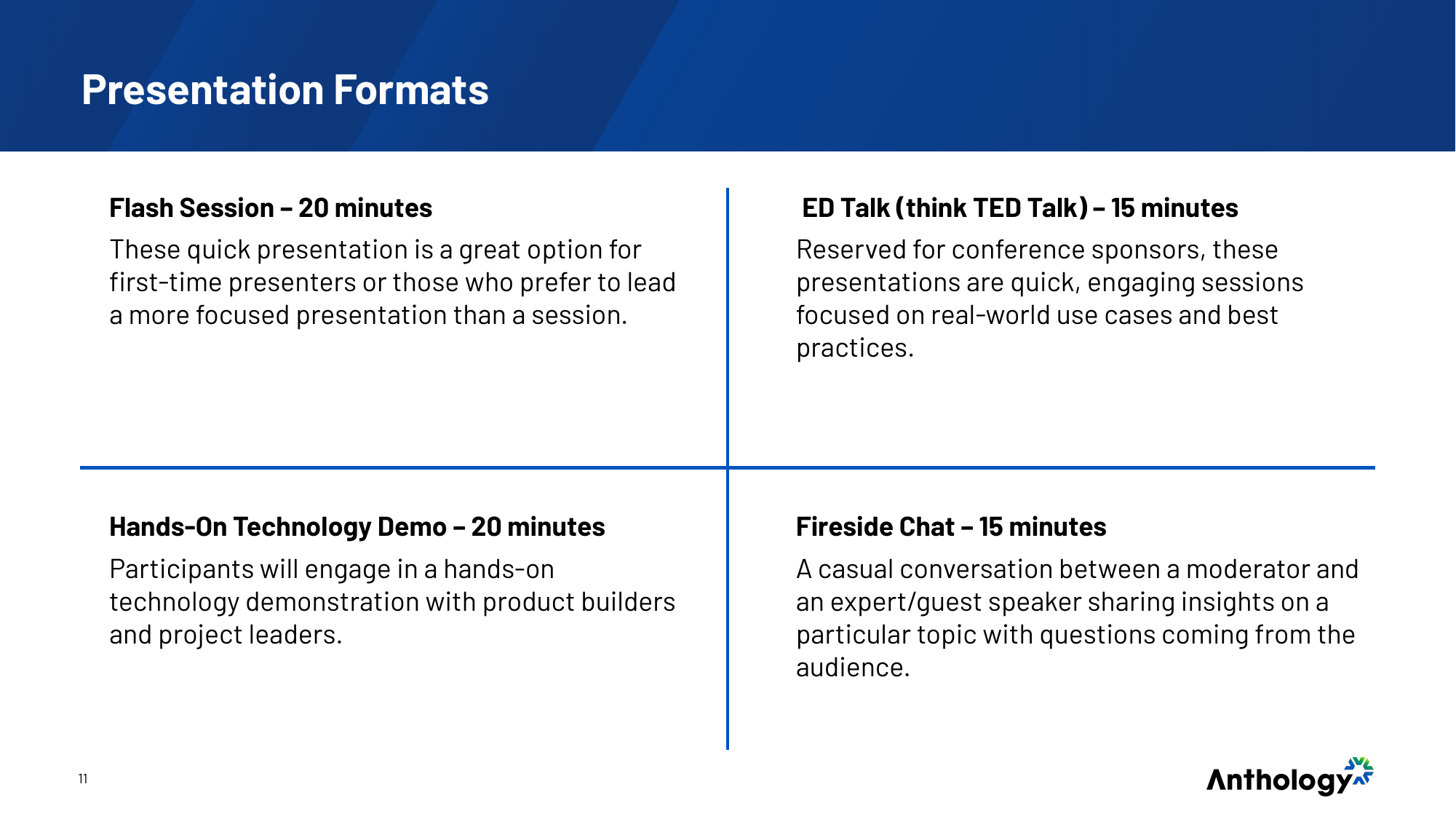

# Presentation Formats
 Flash Session – 20 minutes
These quick presentation is a great option for first-time presenters or those who prefer to lead a more focused presentation than a session.
  ED Talk (think TED Talk) – 15 minutes
Reserved for conference sponsors, these presentations are quick, engaging sessions focused on real-world use cases and best practices.
 Hands-On Technology Demo – 20 minutes
Participants will engage in a hands-on technology demonstration with product builders and project leaders.
 Fireside Chat – 15 minutes
A casual conversation between a moderator and an expert/guest speaker sharing insights on a particular topic with questions coming from the audience.